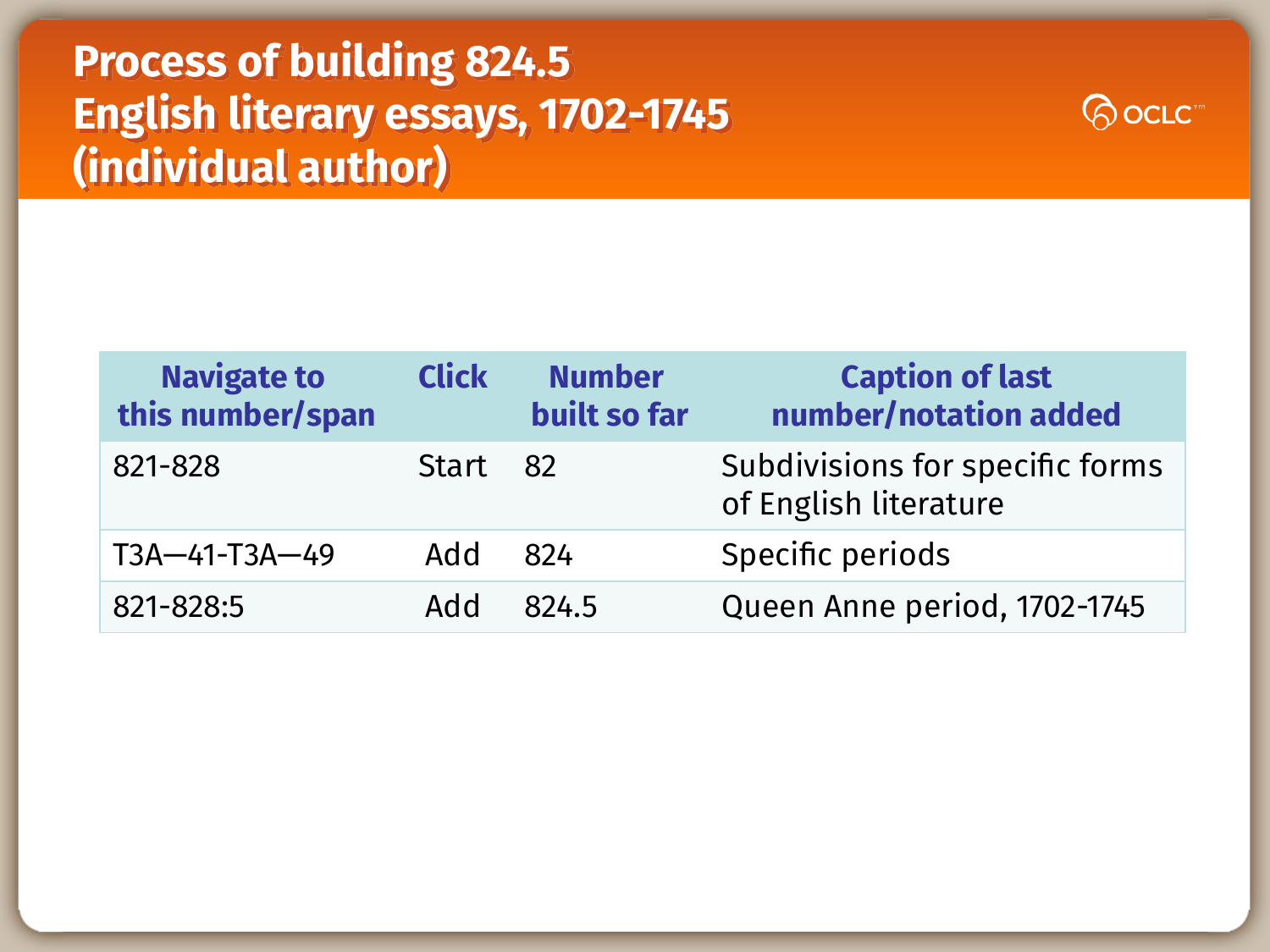

# Process of building 824.5 English literary essays, 1702-1745 (individual author)
| Navigate to this number/span | Click | Number built so far | Caption of last number/notation added |
| --- | --- | --- | --- |
| 821-828 | Start | 82 | Subdivisions for specific forms of English literature |
| T3A—41-T3A—49 | Add | 824 | Specific periods |
| 821-828:5 | Add | 824.5 | Queen Anne period, 1702-1745 |